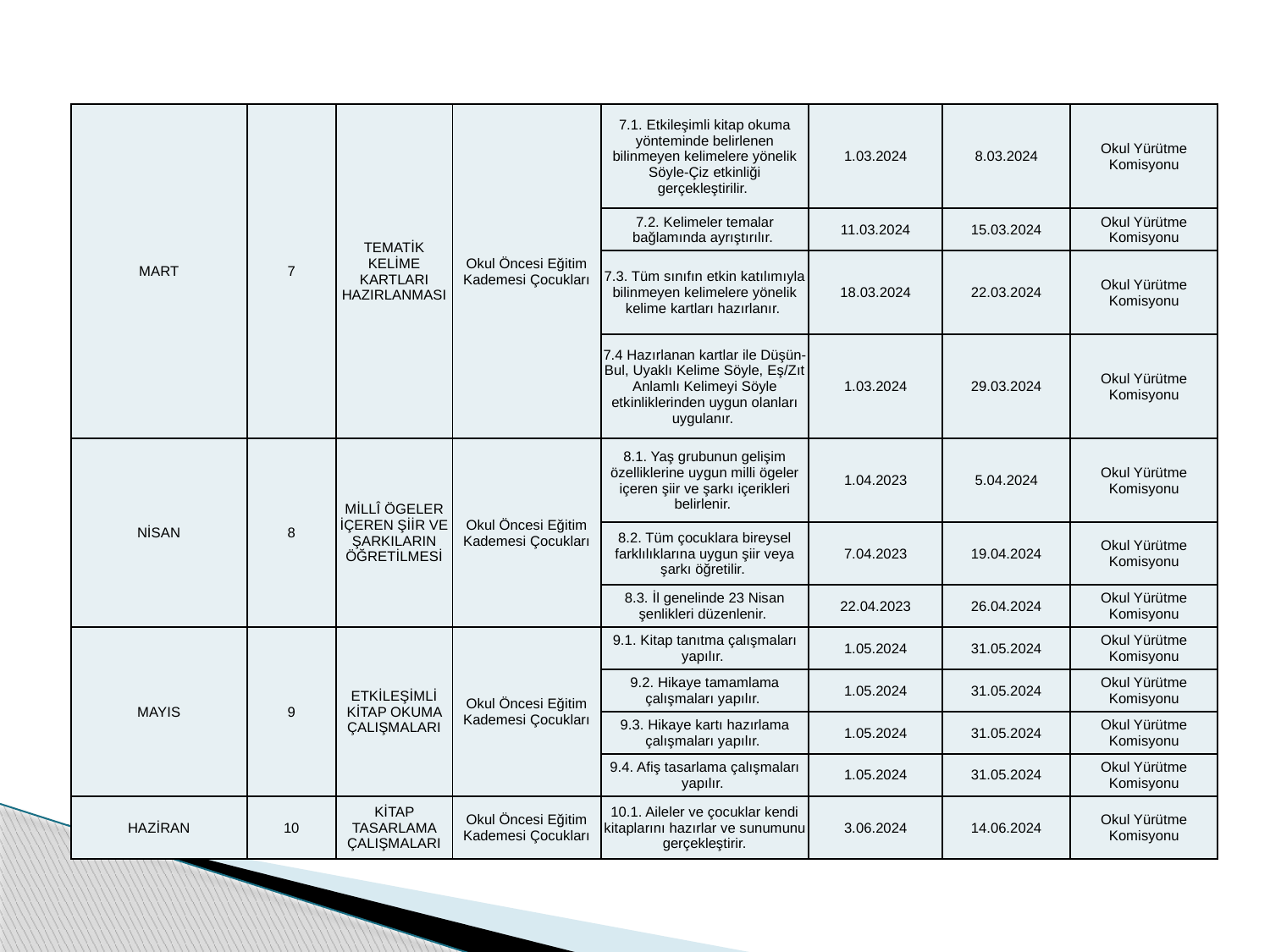

| MART | 7 | TEMATİK KELİME KARTLARI HAZIRLANMASI | Okul Öncesi Eğitim Kademesi Çocukları | 7.1. Etkileşimli kitap okuma yönteminde belirlenen bilinmeyen kelimelere yönelik Söyle-Çiz etkinliği gerçekleştirilir. | 1.03.2024 | 8.03.2024 | Okul Yürütme Komisyonu |
| --- | --- | --- | --- | --- | --- | --- | --- |
|  |  |  |  | 7.2. Kelimeler temalar bağlamında ayrıştırılır. | 11.03.2024 | 15.03.2024 | Okul Yürütme Komisyonu |
|  |  |  |  | 7.3. Tüm sınıfın etkin katılımıyla bilinmeyen kelimelere yönelik kelime kartları hazırlanır. | 18.03.2024 | 22.03.2024 | Okul Yürütme Komisyonu |
|  |  |  |  | 7.4 Hazırlanan kartlar ile Düşün-Bul, Uyaklı Kelime Söyle, Eş/Zıt Anlamlı Kelimeyi Söyle etkinliklerinden uygun olanları uygulanır. | 1.03.2024 | 29.03.2024 | Okul Yürütme Komisyonu |
| NİSAN | 8 | MİLLÎ ÖGELER İÇEREN ŞİİR VE ŞARKILARIN ÖĞRETİLMESİ | Okul Öncesi Eğitim Kademesi Çocukları | 8.1. Yaş grubunun gelişim özelliklerine uygun milli ögeler içeren şiir ve şarkı içerikleri belirlenir. | 1.04.2023 | 5.04.2024 | Okul Yürütme Komisyonu |
|  |  |  |  | 8.2. Tüm çocuklara bireysel farklılıklarına uygun şiir veya şarkı öğretilir. | 7.04.2023 | 19.04.2024 | Okul Yürütme Komisyonu |
|  |  |  |  | 8.3. İl genelinde 23 Nisan şenlikleri düzenlenir. | 22.04.2023 | 26.04.2024 | Okul Yürütme Komisyonu |
| MAYIS | 9 | ETKİLEŞİMLİ KİTAP OKUMA ÇALIŞMALARI | Okul Öncesi Eğitim Kademesi Çocukları | 9.1. Kitap tanıtma çalışmaları yapılır. | 1.05.2024 | 31.05.2024 | Okul Yürütme Komisyonu |
|  |  |  |  | 9.2. Hikaye tamamlama çalışmaları yapılır. | 1.05.2024 | 31.05.2024 | Okul Yürütme Komisyonu |
|  |  |  |  | 9.3. Hikaye kartı hazırlama çalışmaları yapılır. | 1.05.2024 | 31.05.2024 | Okul Yürütme Komisyonu |
|  |  |  |  | 9.4. Afiş tasarlama çalışmaları yapılır. | 1.05.2024 | 31.05.2024 | Okul Yürütme Komisyonu |
| HAZİRAN | 10 | KİTAP TASARLAMA ÇALIŞMALARI | Okul Öncesi Eğitim Kademesi Çocukları | 10.1. Aileler ve çocuklar kendi kitaplarını hazırlar ve sunumunu gerçekleştirir. | 3.06.2024 | 14.06.2024 | Okul Yürütme Komisyonu |